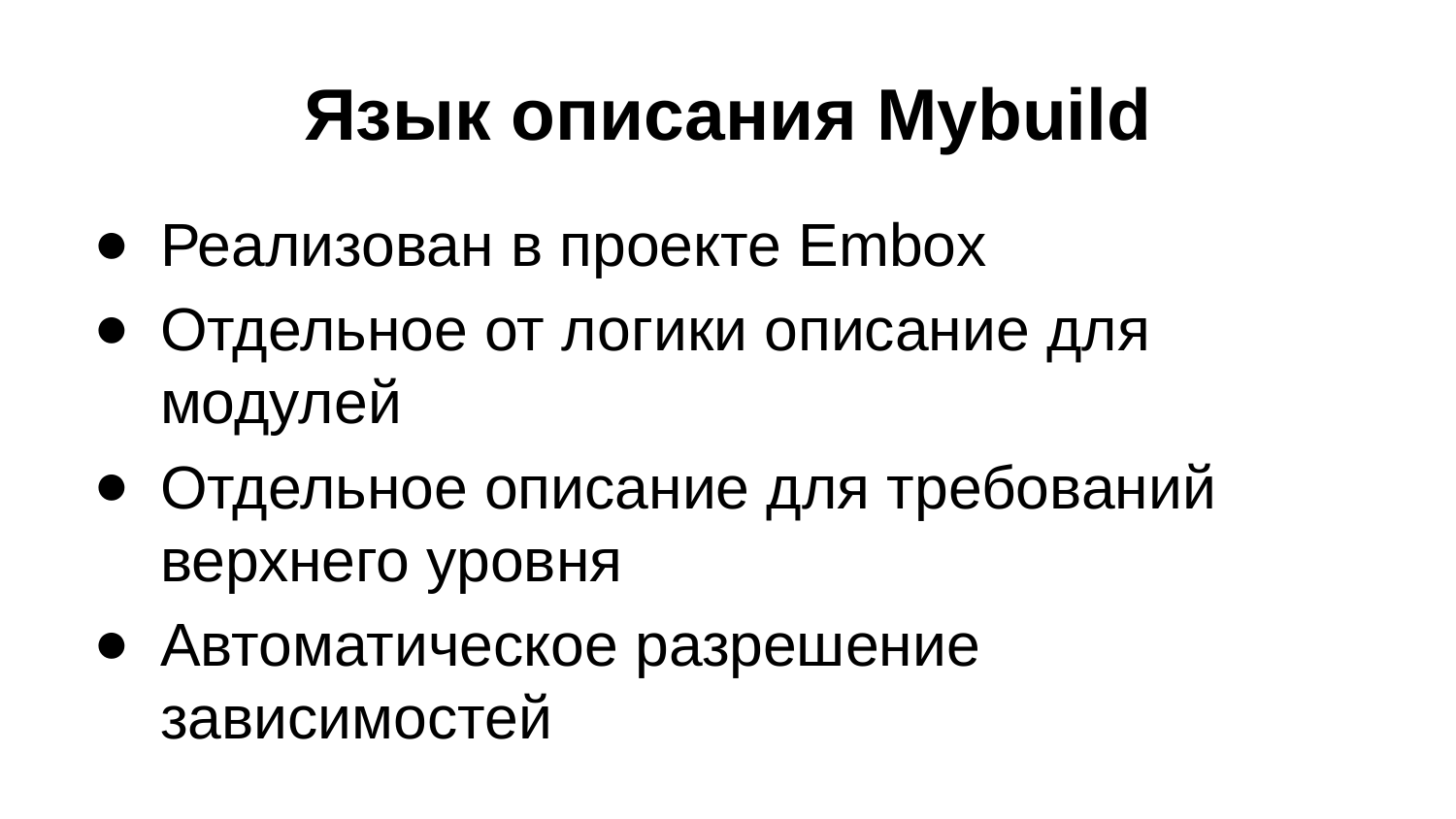

# Язык описания Mybuild
Реализован в проекте Embox
Отдельное от логики описание для модулей
Отдельное описание для требований верхнего уровня
Автоматическое разрешение зависимостей